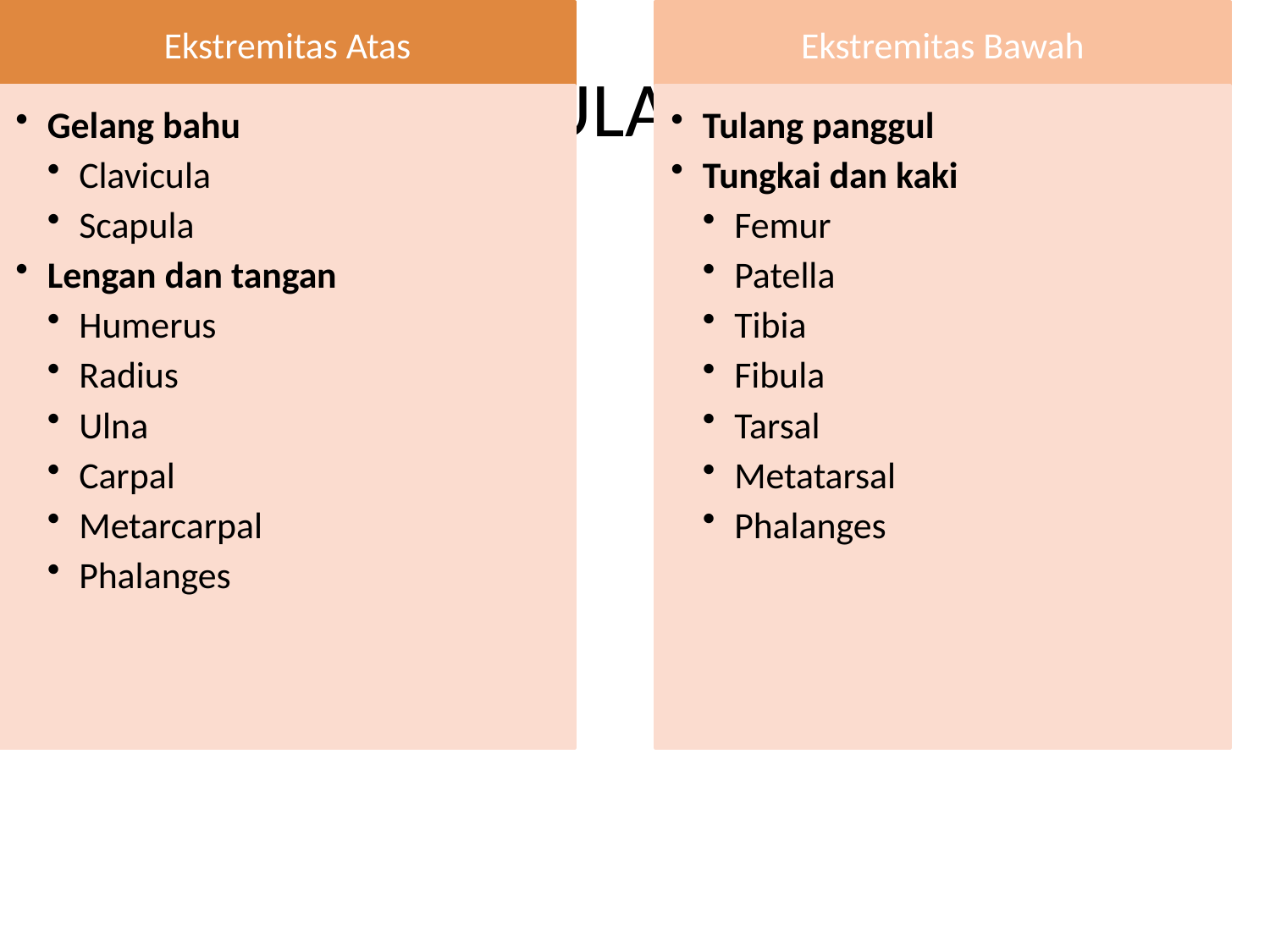

# APPENDICULAR SKELETON
Ekstremitas Atas
Gelang bahu
Clavicula
Scapula
Lengan dan tangan
Humerus
Radius
Ulna
Carpal
Metarcarpal
Phalanges

Ekstremitas Bawah
Tulang panggul
Tungkai dan kaki
Femur
Patella
Tibia
Fibula
Tarsal
Metatarsal
Phalanges